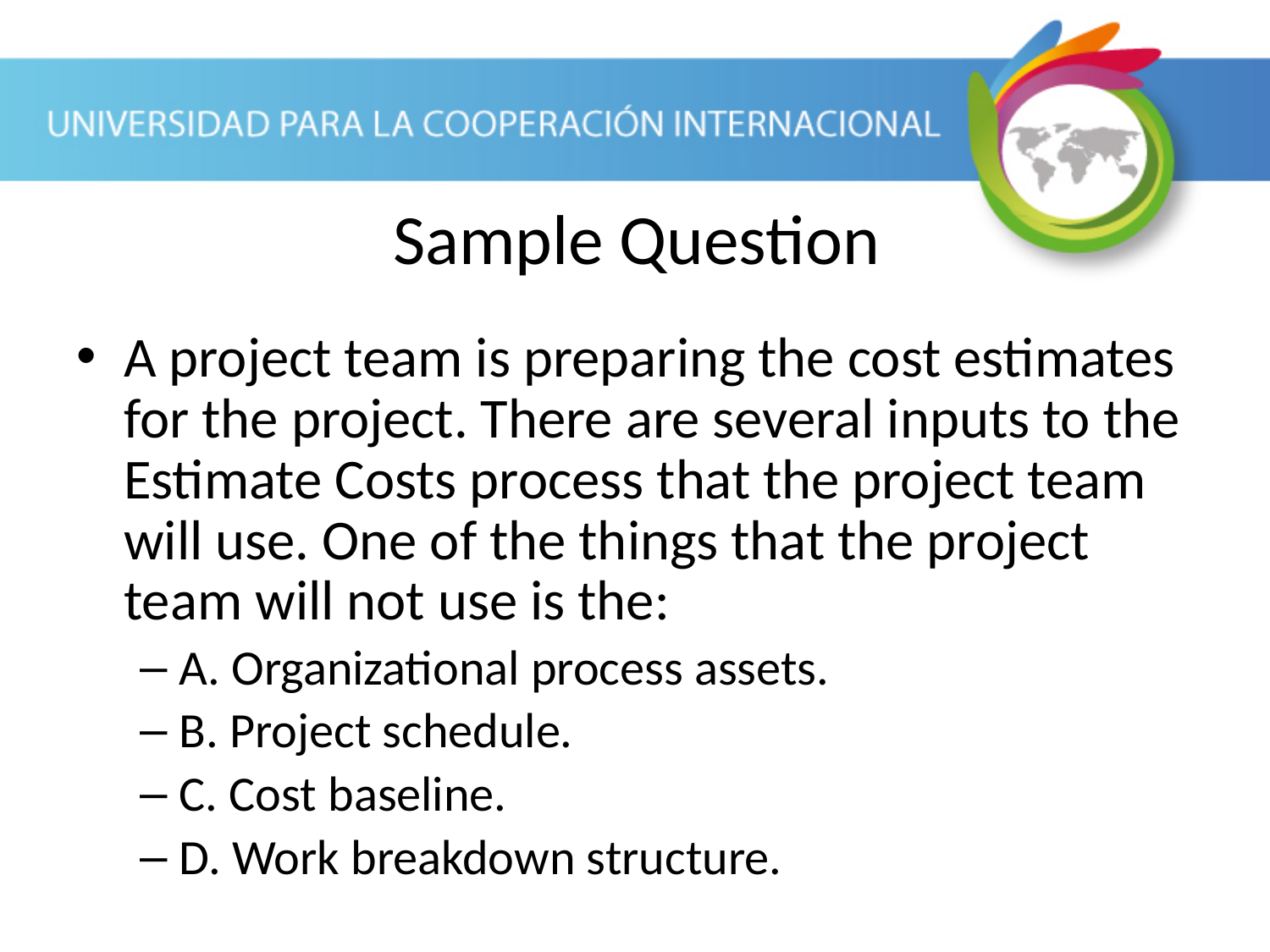

Sample Question
A project team is preparing the cost estimates for the project. There are several inputs to the Estimate Costs process that the project team will use. One of the things that the project team will not use is the:
A. Organizational process assets.
B. Project schedule.
C. Cost baseline.
D. Work breakdown structure.